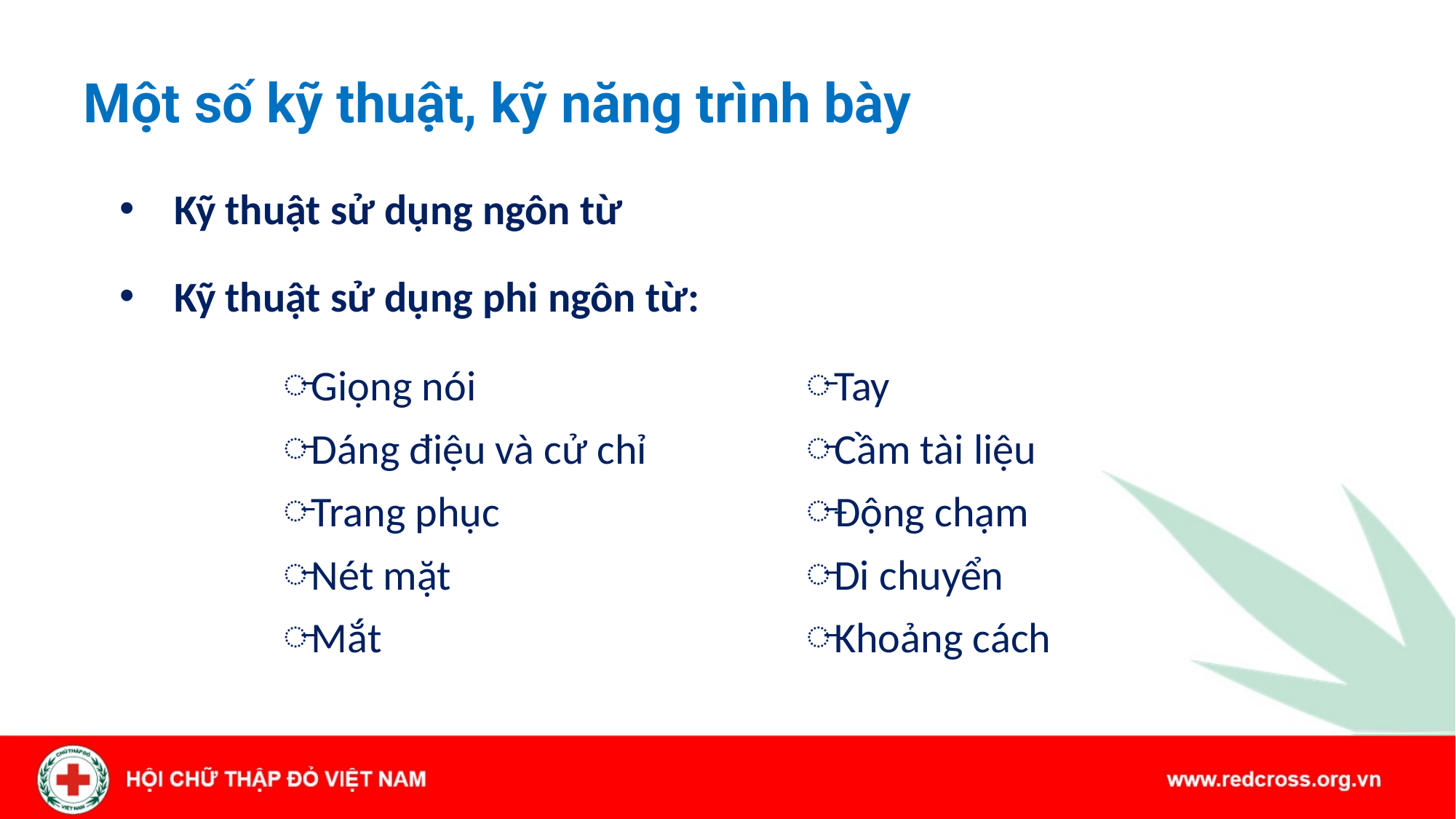

# Một số kỹ thuật, kỹ năng trình bày
Kỹ thuật sử dụng ngôn từ
Kỹ thuật sử dụng phi ngôn từ:
Giọng nói
Dáng điệu và cử chỉ
Trang phục
Nét mặt
Mắt
Tay
Cầm tài liệu
Động chạm
Di chuyển
Khoảng cách